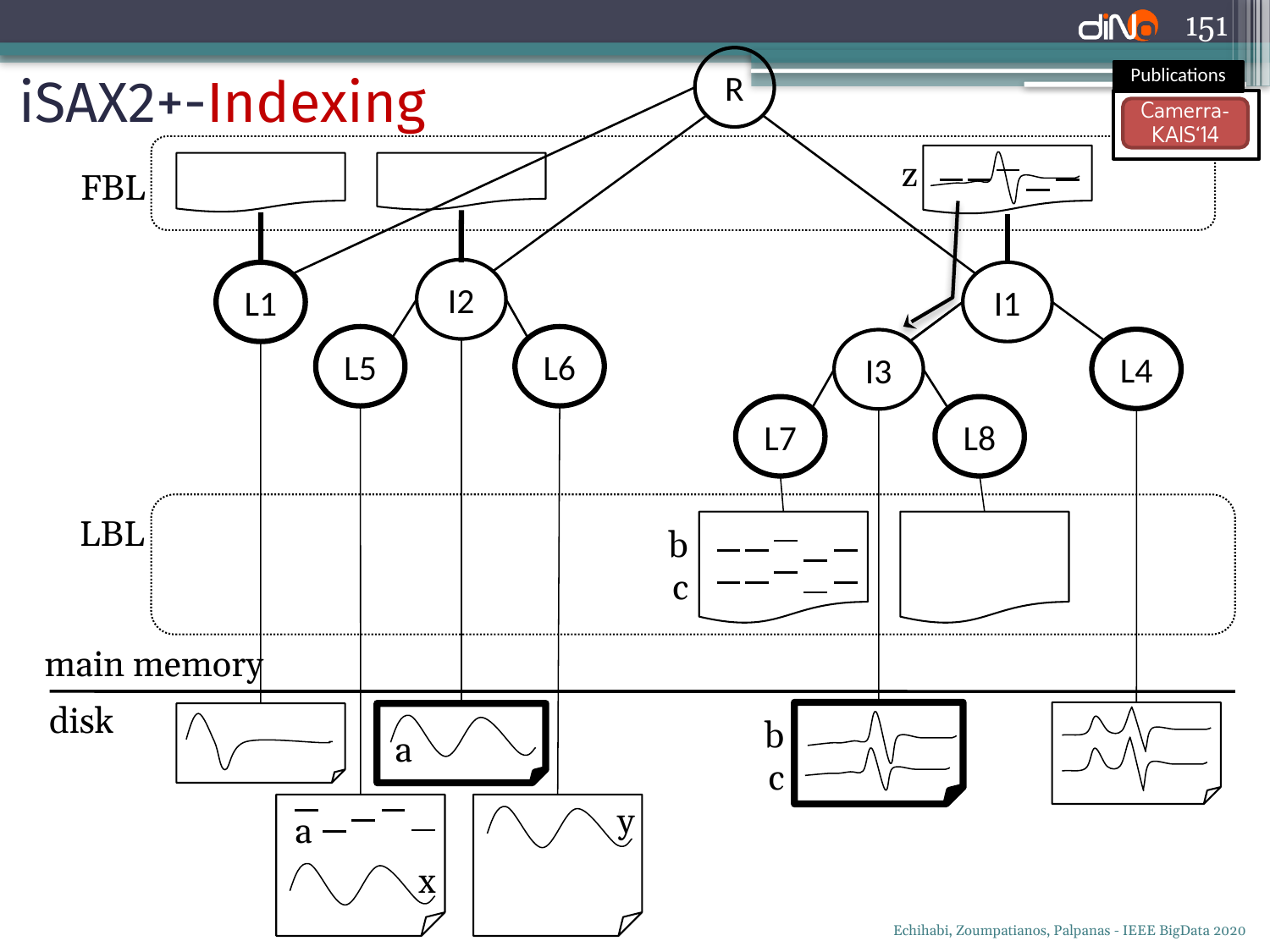

151
R
iSAX2+-Indexing
Publications

Camerra-
KAIS‘14

z

FBL

I2
L1
I1
L5
L6
L4
I3
L7
L8

LBL

b
c
main memory
disk

b

a

c
y

a

x

Echihabi, Zoumpatianos, Palpanas - IEEE BigData 2020